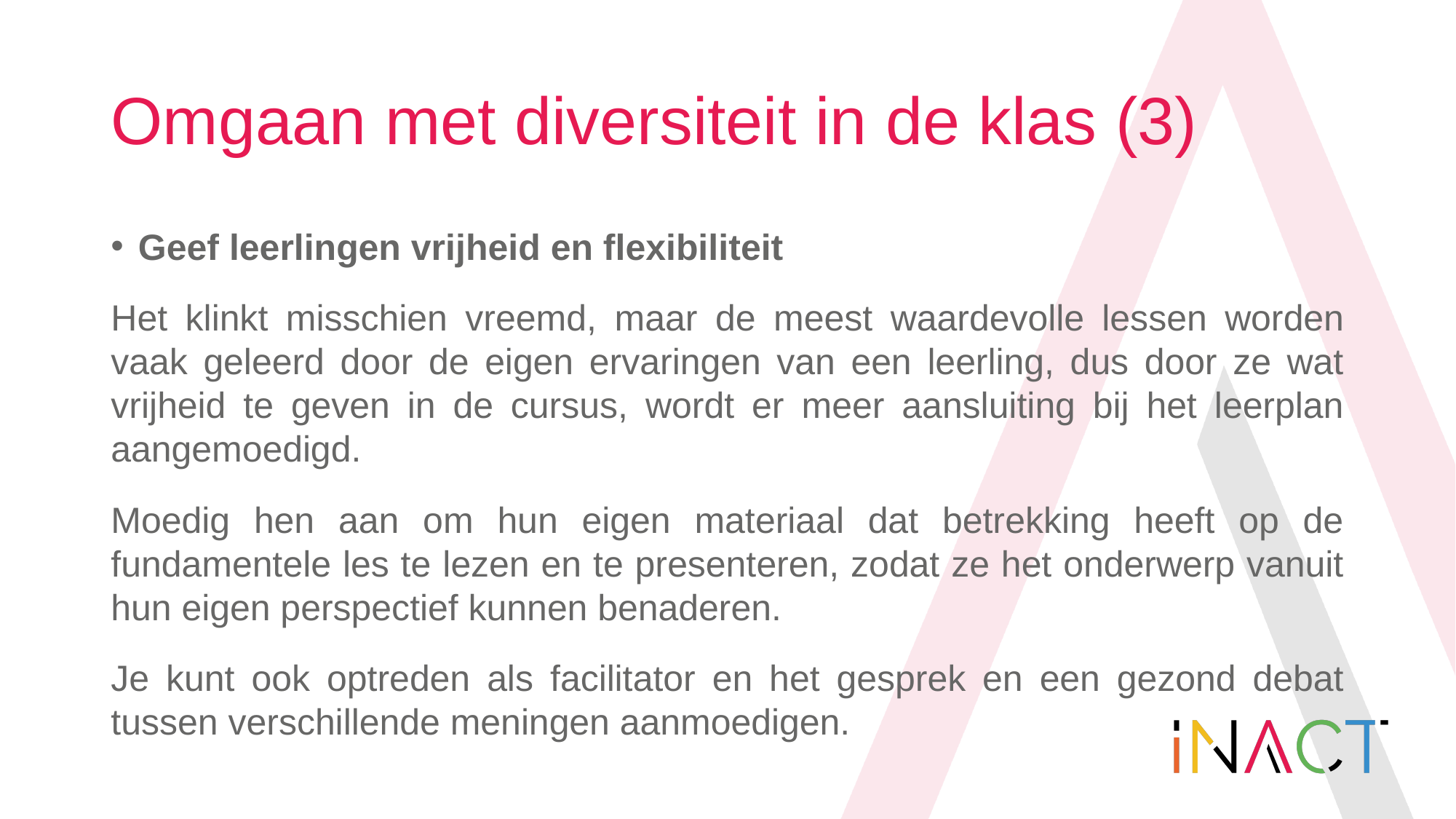

# Omgaan met diversiteit in de klas (3)
Geef leerlingen vrijheid en flexibiliteit
Het klinkt misschien vreemd, maar de meest waardevolle lessen worden vaak geleerd door de eigen ervaringen van een leerling, dus door ze wat vrijheid te geven in de cursus, wordt er meer aansluiting bij het leerplan aangemoedigd.
Moedig hen aan om hun eigen materiaal dat betrekking heeft op de fundamentele les te lezen en te presenteren, zodat ze het onderwerp vanuit hun eigen perspectief kunnen benaderen.
Je kunt ook optreden als facilitator en het gesprek en een gezond debat tussen verschillende meningen aanmoedigen.